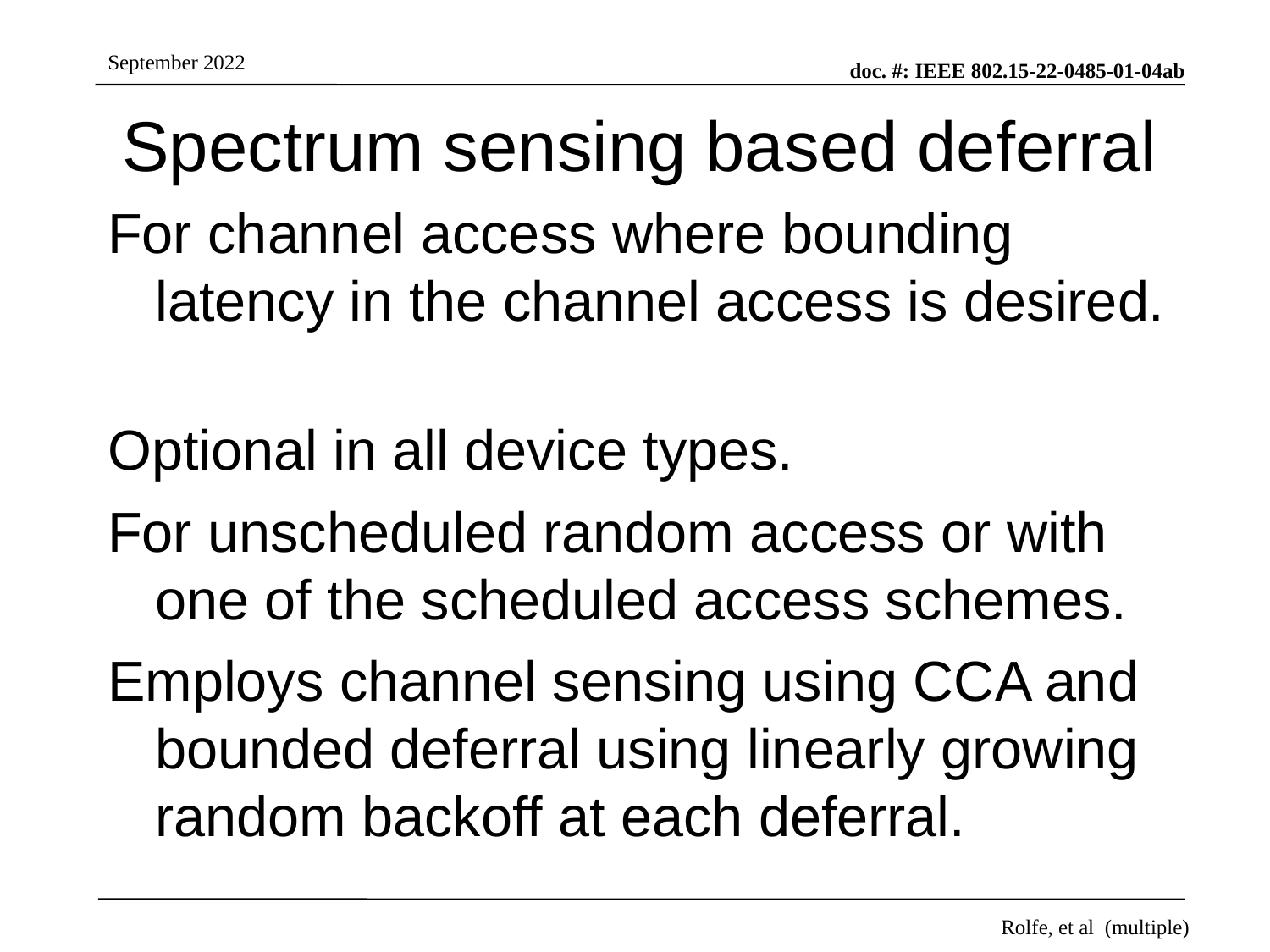

# Spectrum sensing based deferral
For channel access where bounding latency in the channel access is desired.
Optional in all device types.
For unscheduled random access or with one of the scheduled access schemes.
Employs channel sensing using CCA and bounded deferral using linearly growing random backoff at each deferral.